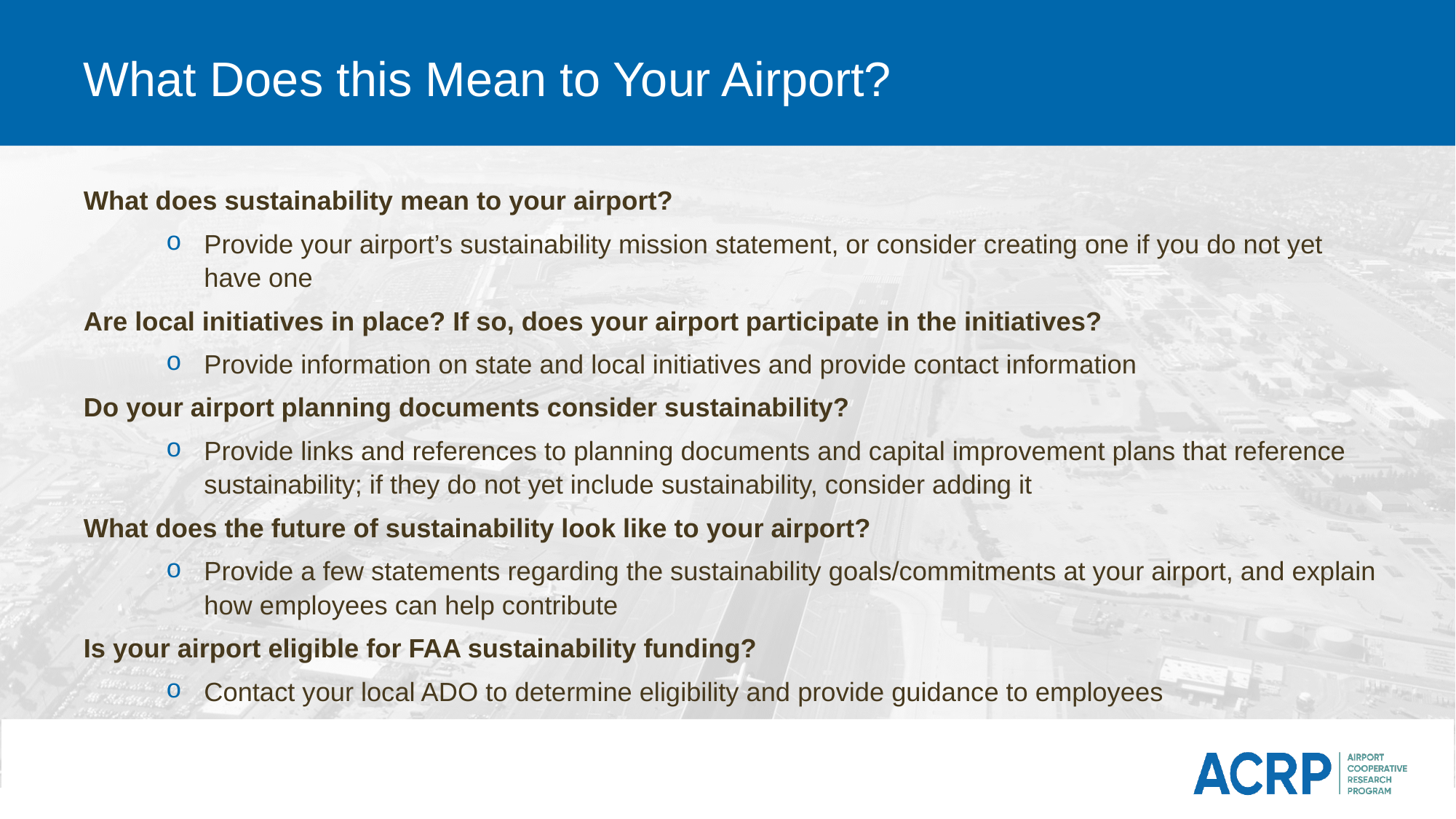

# What Does this Mean to Your Airport?
What does sustainability mean to your airport?
Provide your airport’s sustainability mission statement, or consider creating one if you do not yet have one
Are local initiatives in place? If so, does your airport participate in the initiatives?
Provide information on state and local initiatives and provide contact information
Do your airport planning documents consider sustainability?
Provide links and references to planning documents and capital improvement plans that reference sustainability; if they do not yet include sustainability, consider adding it
What does the future of sustainability look like to your airport?
Provide a few statements regarding the sustainability goals/commitments at your airport, and explain how employees can help contribute
Is your airport eligible for FAA sustainability funding?
Contact your local ADO to determine eligibility and provide guidance to employees